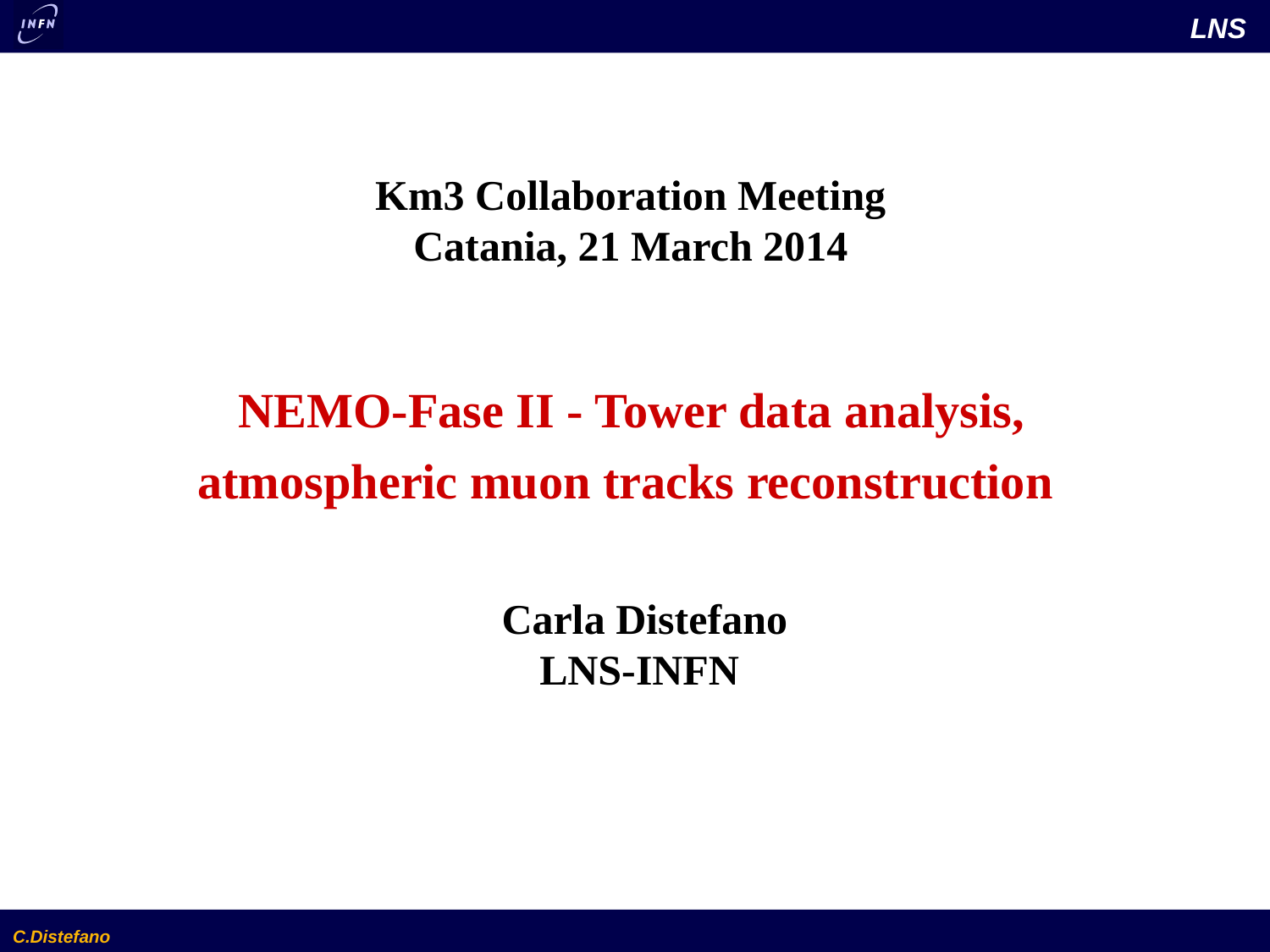

Km3 Collaboration Meeting
Catania, 21 March 2014
NEMO-Fase II - Tower data analysis, atmospheric muon tracks reconstruction
Carla Distefano
LNS-INFN